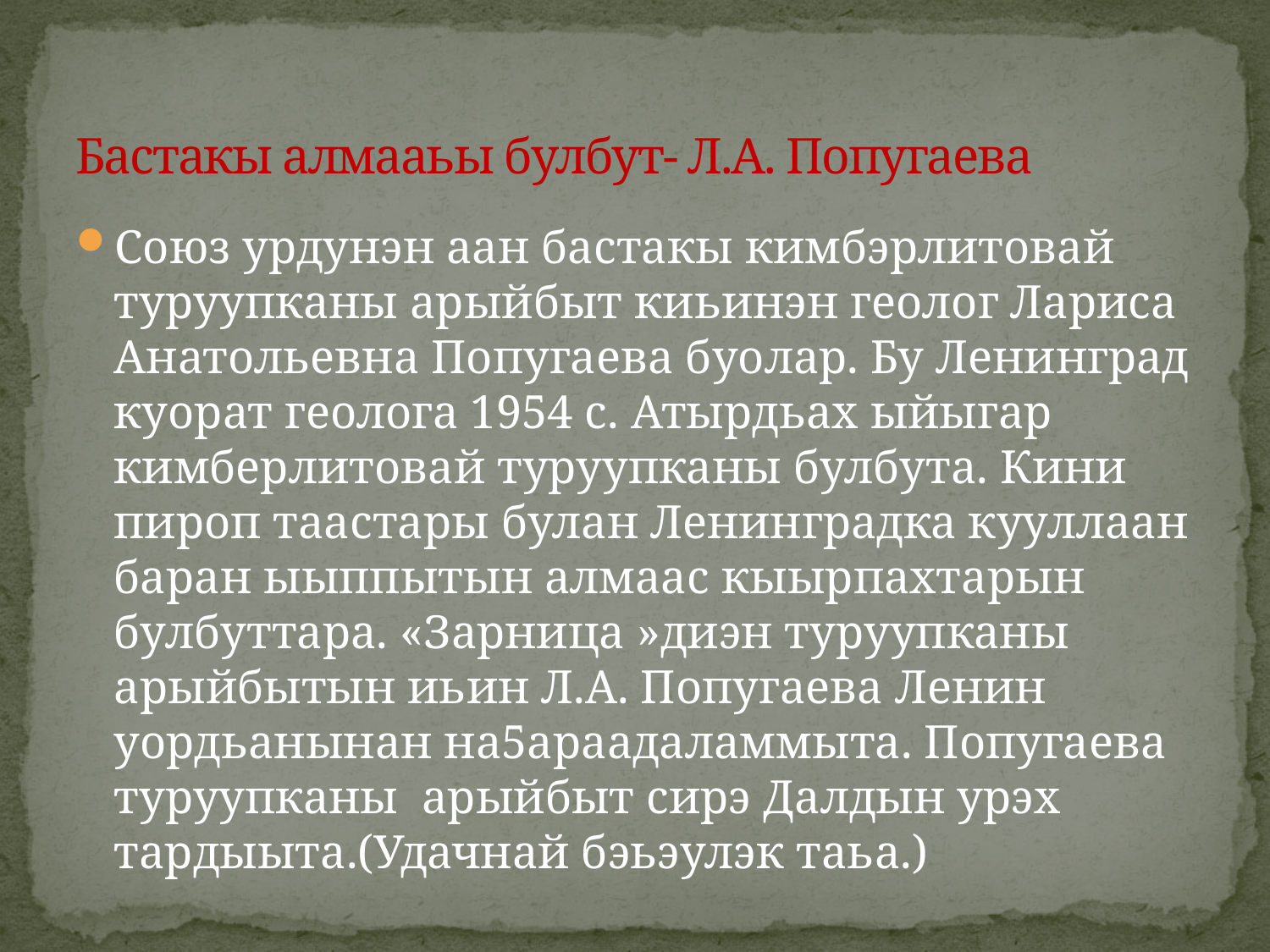

# Бастакы алмааьы булбут- Л.А. Попугаева
Союз урдунэн аан бастакы кимбэрлитовай туруупканы арыйбыт киьинэн геолог Лариса Анатольевна Попугаева буолар. Бу Ленинград куорат геолога 1954 с. Атырдьах ыйыгар кимберлитовай туруупканы булбута. Кини пироп таастары булан Ленинградка кууллаан баран ыыппытын алмаас кыырпахтарын булбуттара. «Зарница »диэн туруупканы арыйбытын иьин Л.А. Попугаева Ленин уордьанынан на5араадаламмыта. Попугаева туруупканы  арыйбыт сирэ Далдын урэх тардыыта.(Удачнай бэьэулэк таьа.)